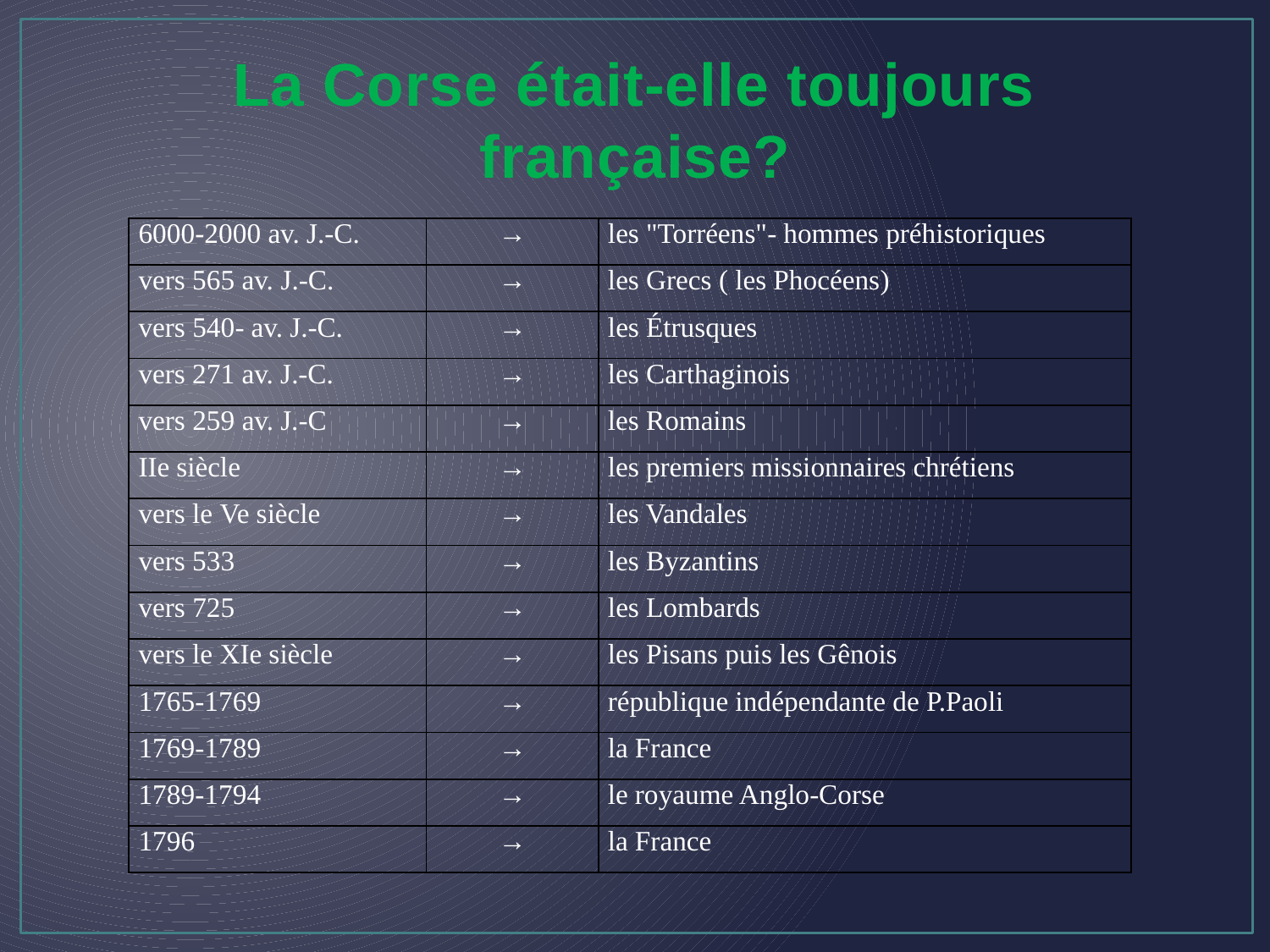

# La Corse était-elle toujours française?
| 6000-2000 av. J.-C. | → | les "Torréens"- hommes préhistoriques |
| --- | --- | --- |
| vers 565 av. J.-C. | → | les Grecs ( les Phocéens) |
| vers 540- av. J.-C. | → | les Étrusques |
| vers 271 av. J.-C. | → | les Carthaginois |
| vers 259 av. J.-C | → | les Romains |
| IIe siècle | → | les premiers missionnaires chrétiens |
| vers le Ve siècle | → | les Vandales |
| vers 533 | → | les Byzantins |
| vers 725 | → | les Lombards |
| vers le XIe siècle | → | les Pisans puis les Gênois |
| 1765-1769 | → | république indépendante de P.Paoli |
| 1769-1789 | → | la France |
| 1789-1794 | → | le royaume Anglo-Corse |
| 1796 | → | la France |